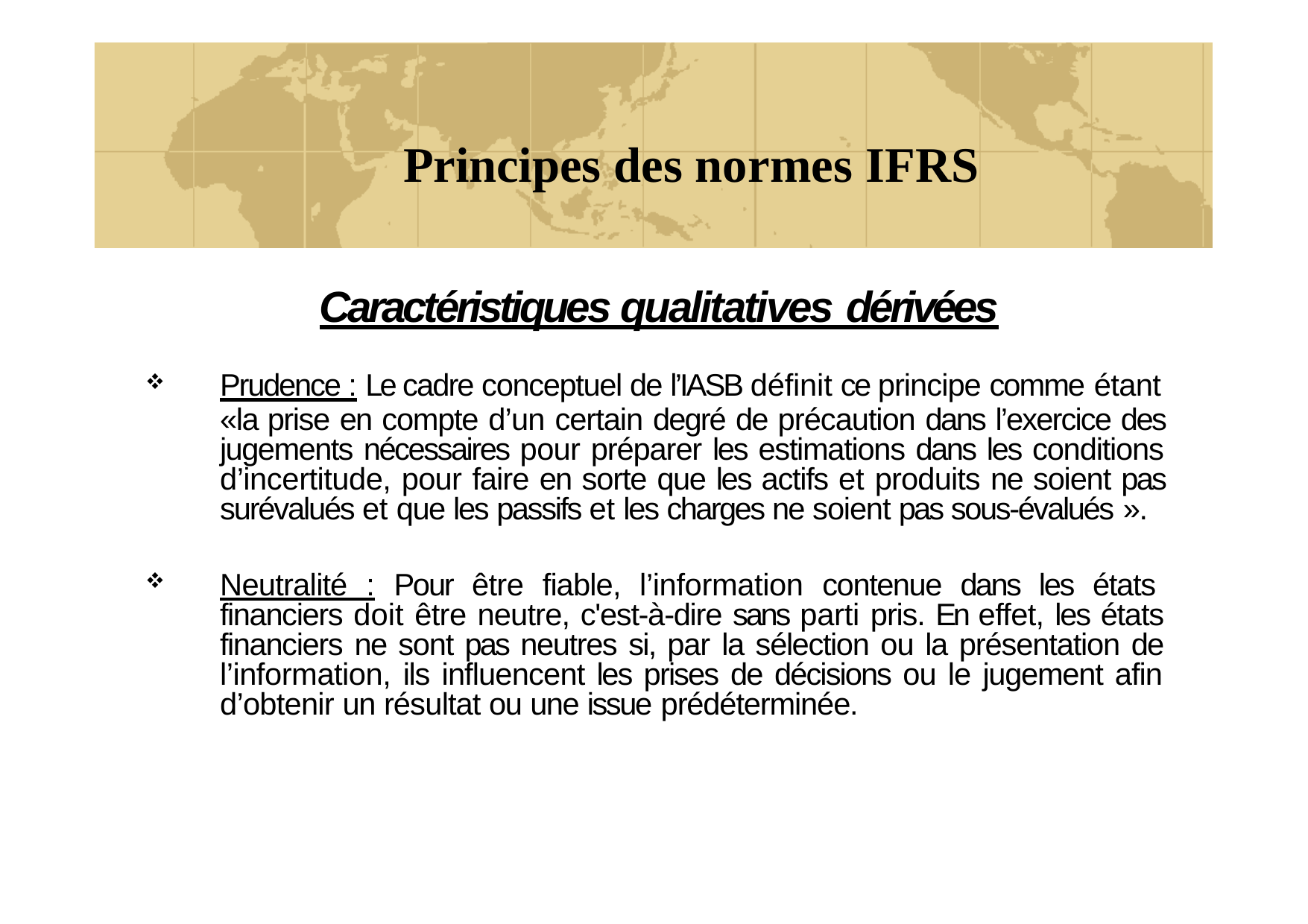

# Principes des normes IFRS
Caractéristiques qualitatives dérivées
Prudence : Le cadre conceptuel de l’IASB définit ce principe comme étant
«la prise en compte d’un certain degré de précaution dans l’exercice des  jugements nécessaires pour préparer les estimations dans les conditions  d’incertitude, pour faire en sorte que les actifs et produits ne soient pas  surévalués et que les passifs et les charges ne soient pas sous-évalués ».

Neutralité : Pour être fiable, l’information contenue dans les états  financiers doit être neutre, c'est-à-dire sans parti pris. En effet, les états  financiers ne sont pas neutres si, par la sélection ou la présentation de  l’information, ils influencent les prises de décisions ou le jugement afin  d’obtenir un résultat ou une issue prédéterminée.

41